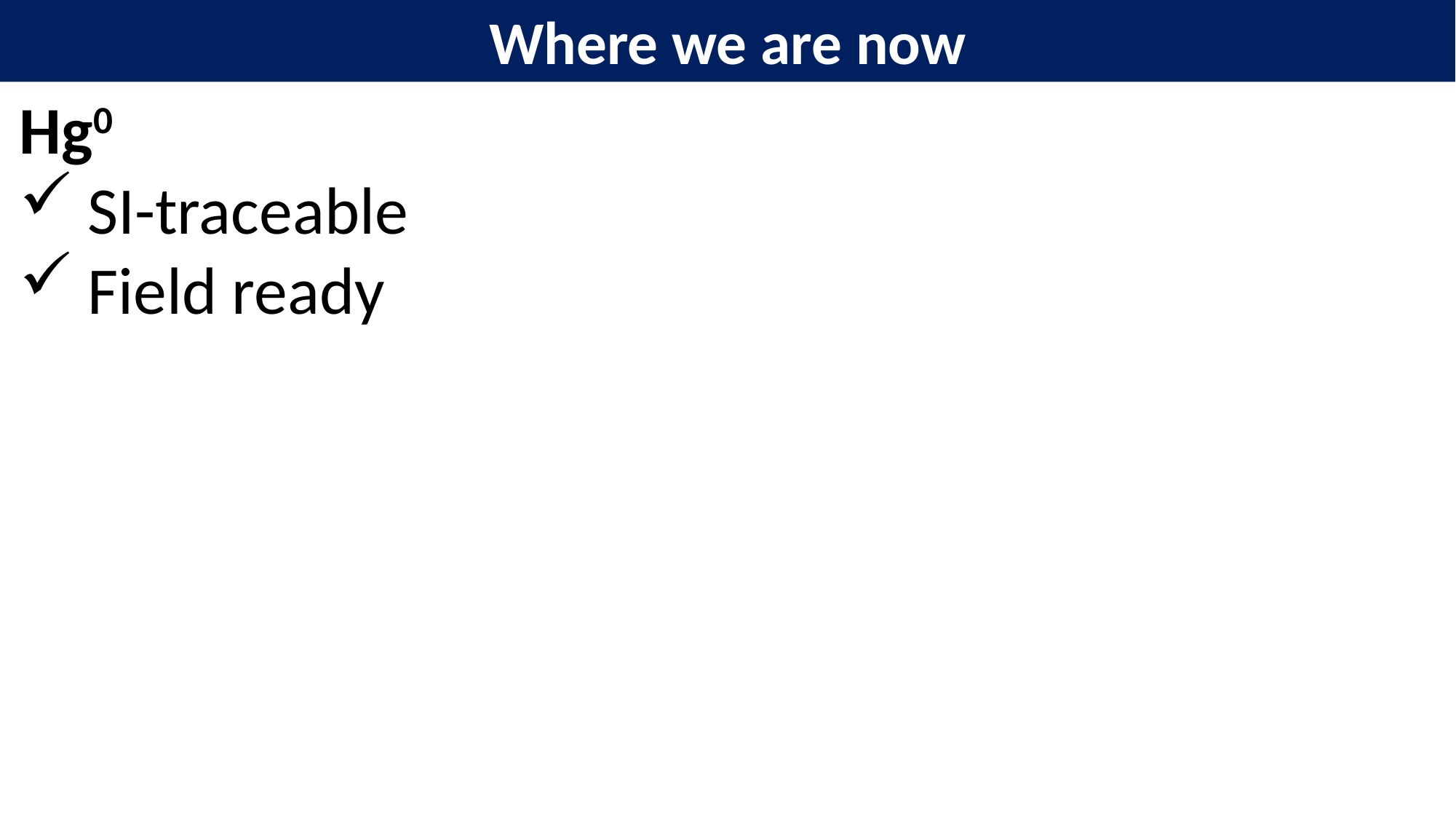

Where we are now
Hg0
SI-traceable
Field ready